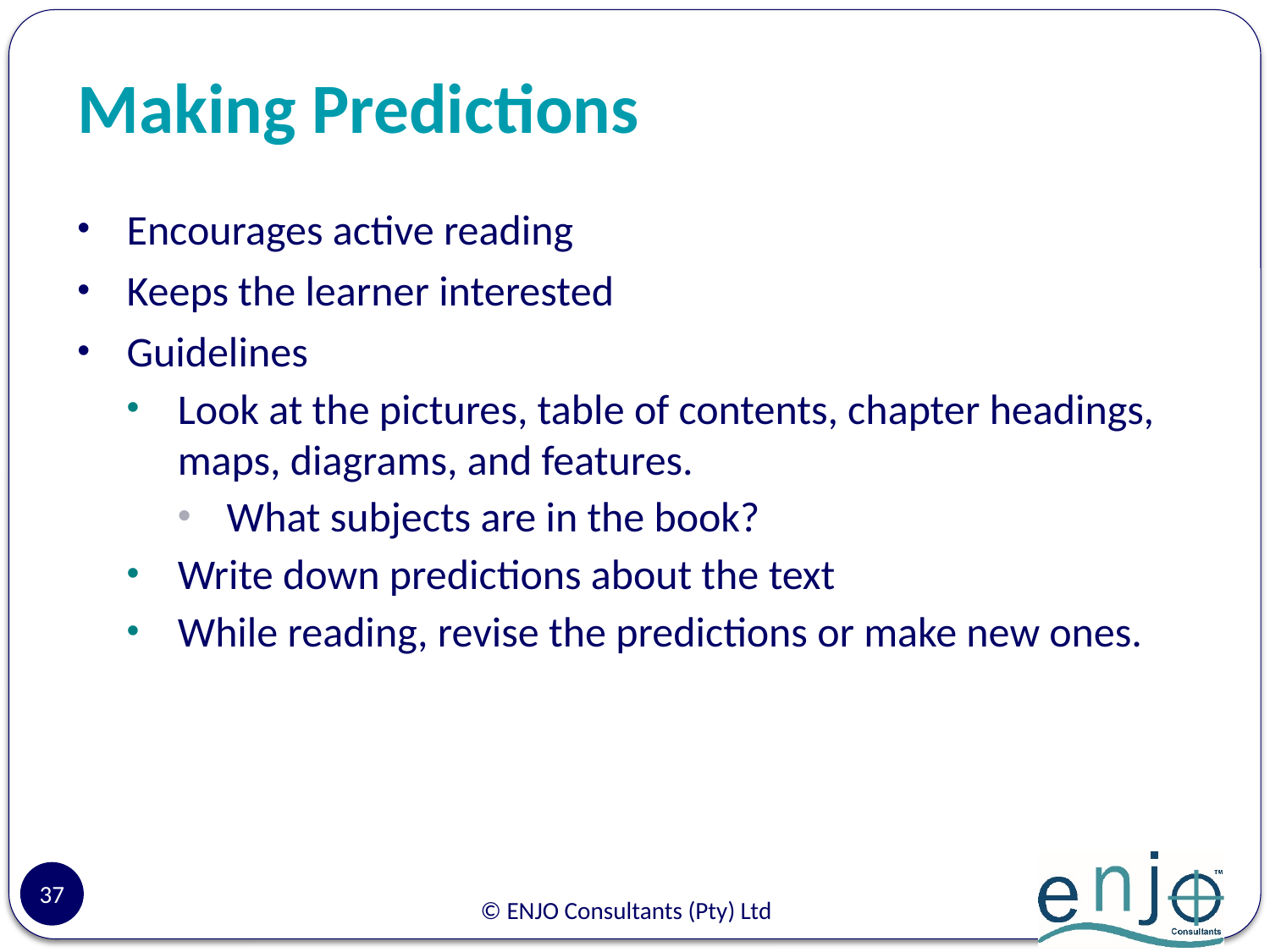

# Making Predictions
Encourages active reading
Keeps the learner interested
Guidelines
Look at the pictures, table of contents, chapter headings, maps, diagrams, and features.
What subjects are in the book?
Write down predictions about the text
While reading, revise the predictions or make new ones.

37
© ENJO Consultants (Pty) Ltd